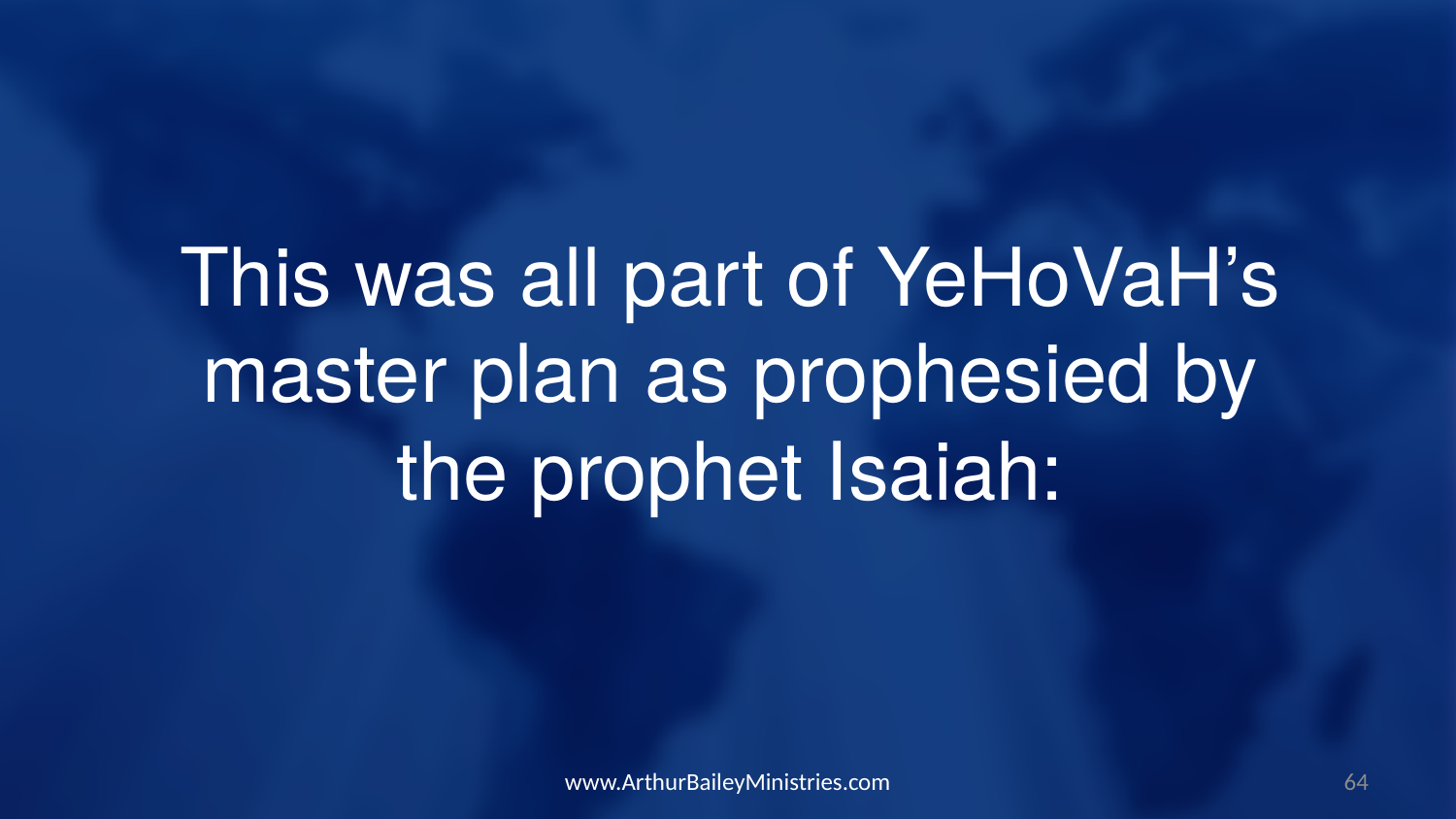

This was all part of YeHoVaH’s master plan as prophesied by the prophet Isaiah:
www.ArthurBaileyMinistries.com
64